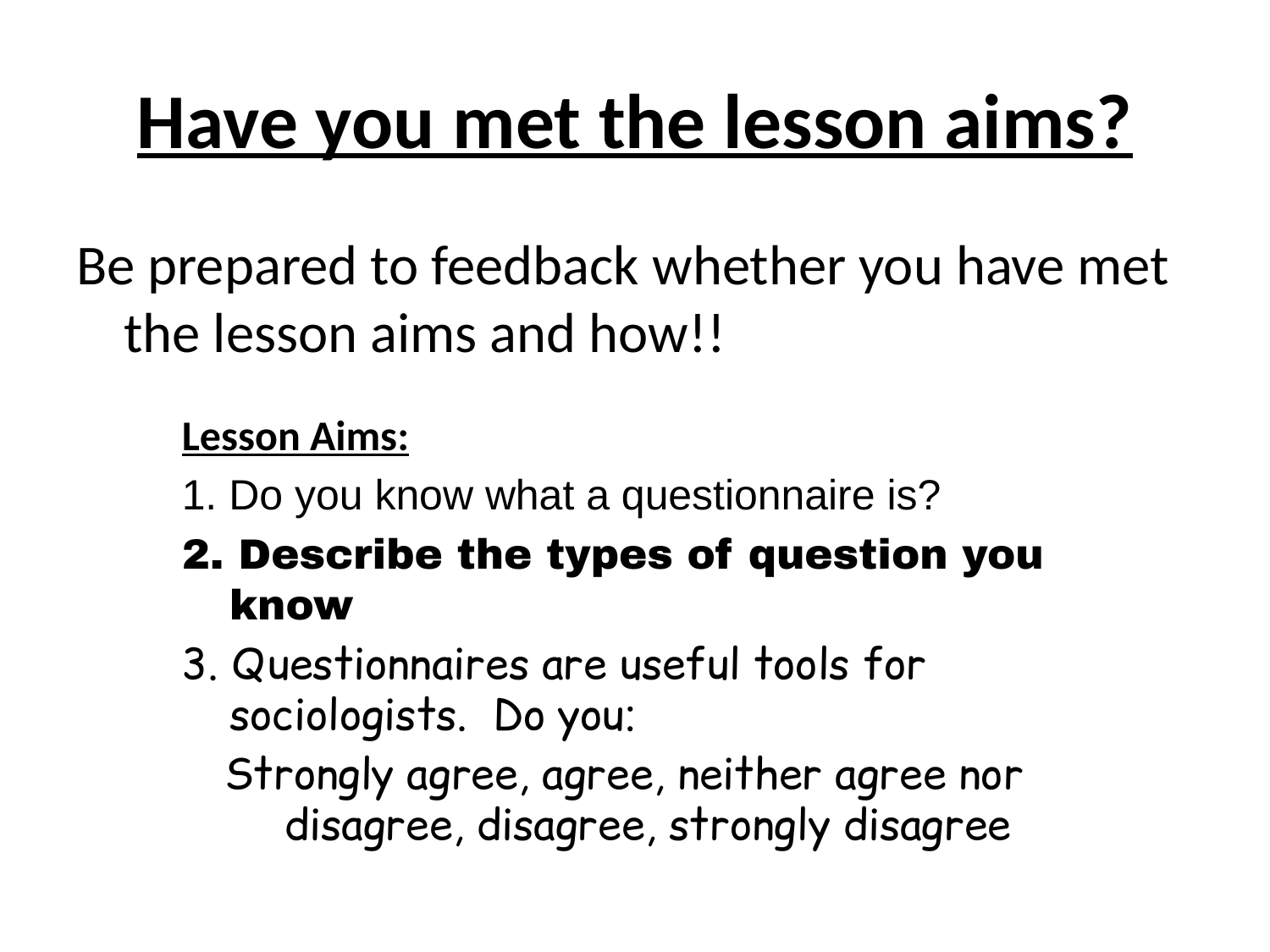

# Have you met the lesson aims?
Be prepared to feedback whether you have met the lesson aims and how!!
Lesson Aims:
1. Do you know what a questionnaire is?
2. Describe the types of question you know
3. Questionnaires are useful tools for sociologists.  Do you:
Strongly agree, agree, neither agree nor disagree, disagree, strongly disagree